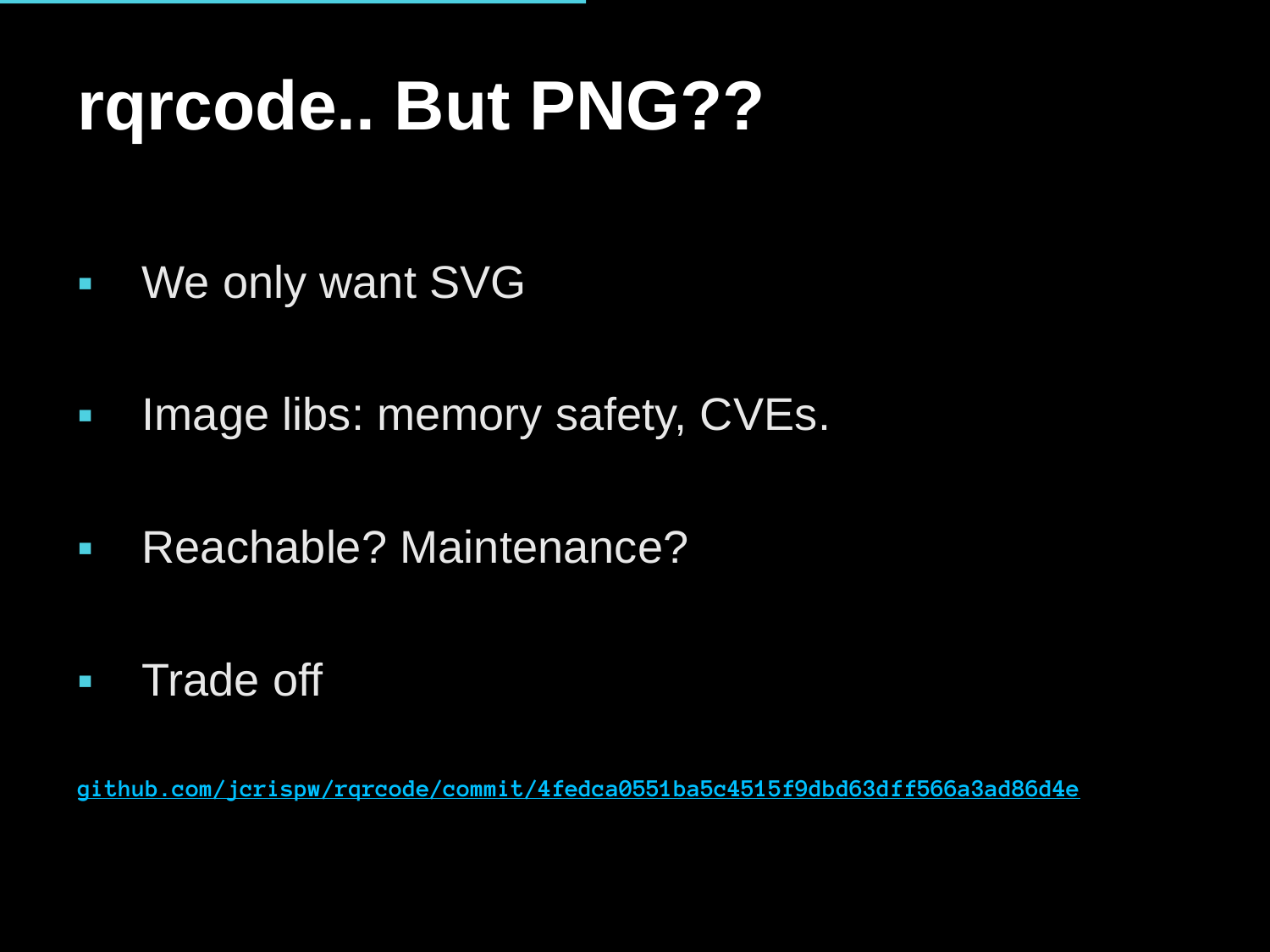

rqrcode.. But PNG??
▪	We only want SVG
▪	Image libs: memory safety, CVEs.
▪	Reachable? Maintenance?
▪	Trade off
github.com/jcrispw/rqrcode/commit/4fedca0551ba5c4515f9dbd63dff566a3ad86d4e